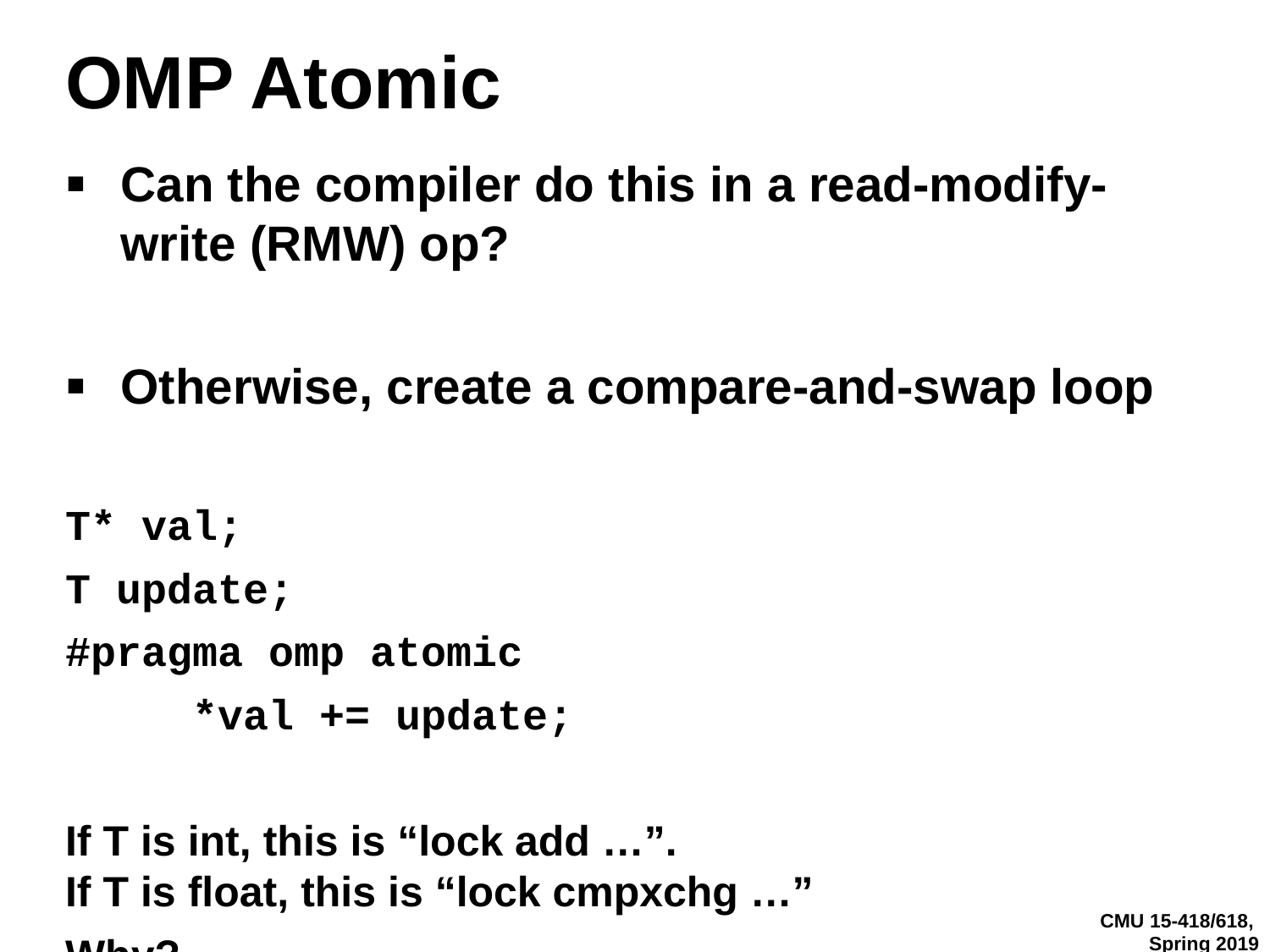

# OMP Atomic
Can the compiler do this in a read-modify-write (RMW) op?

Otherwise, create a compare-and-swap loop

T* val;
T update;
#pragma omp atomic
	*val += update;

If T is int, this is “lock add …”.
If T is float, this is “lock cmpxchg …”
Why?